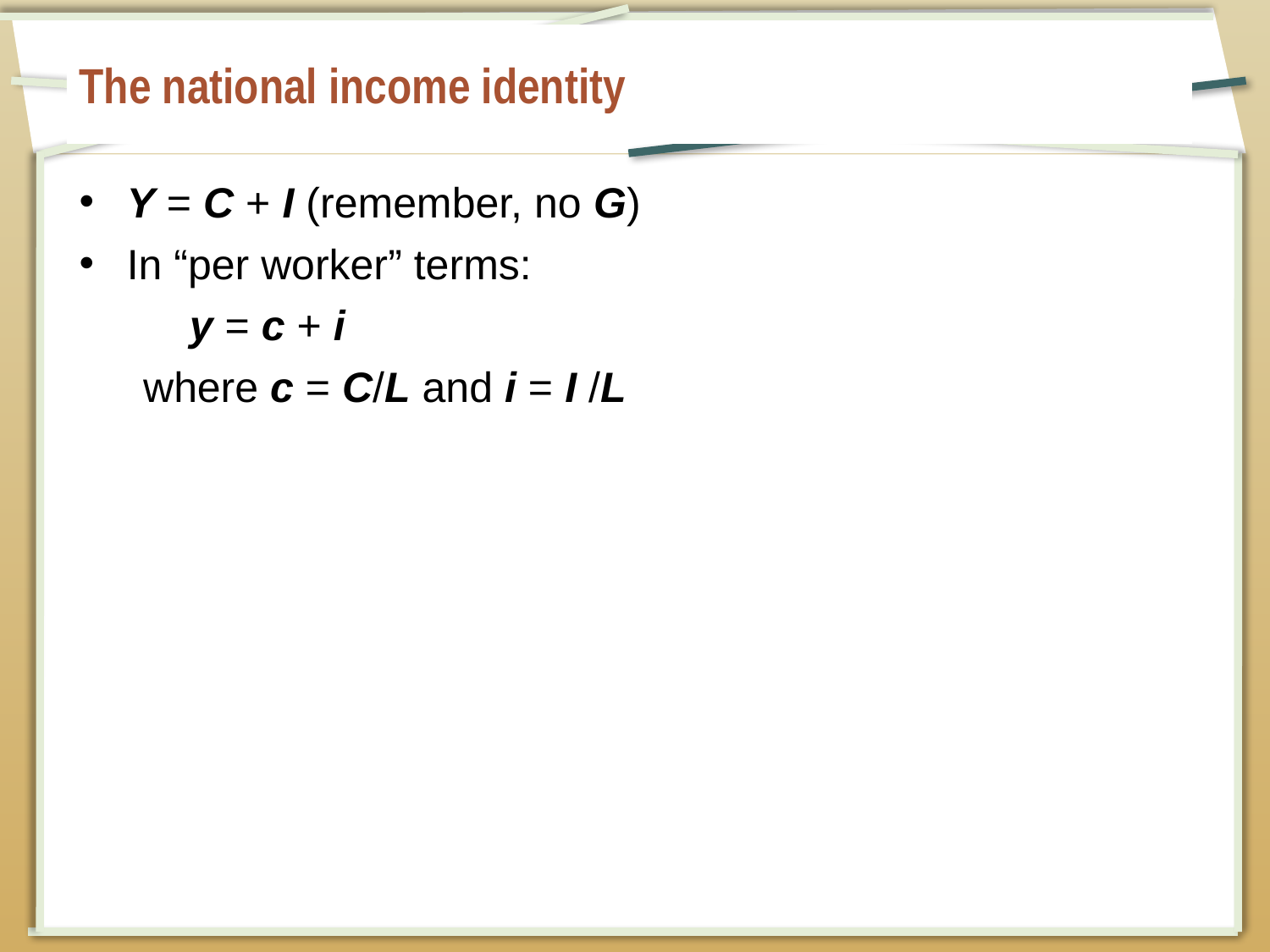

# The national income identity
Y = C + I (remember, no G)
In “per worker” terms:
y = c + i
where c = C/L and i = I /L